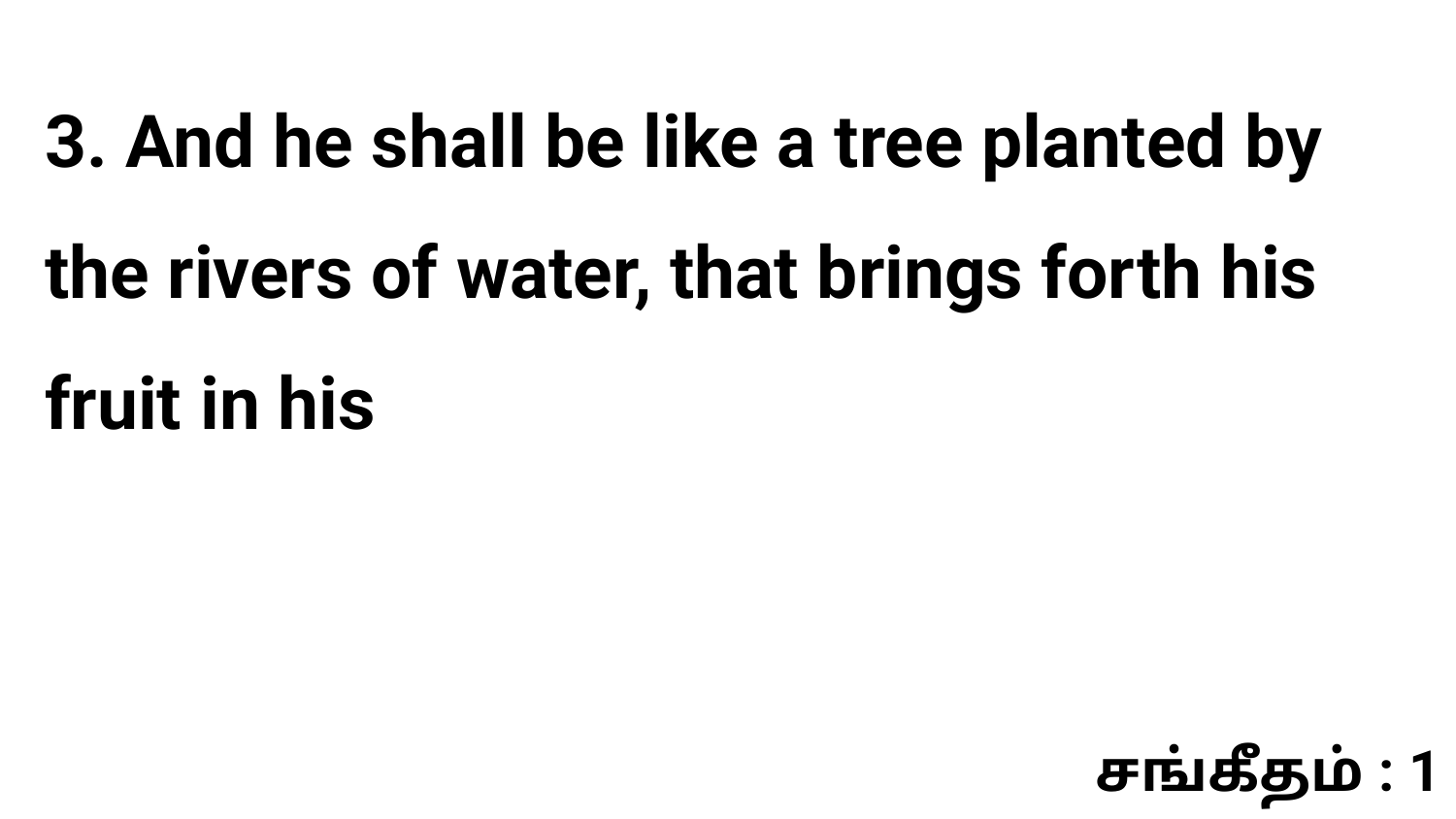

3. And he shall be like a tree planted by the rivers of water, that brings forth his fruit in his
சங்கீதம் : 1